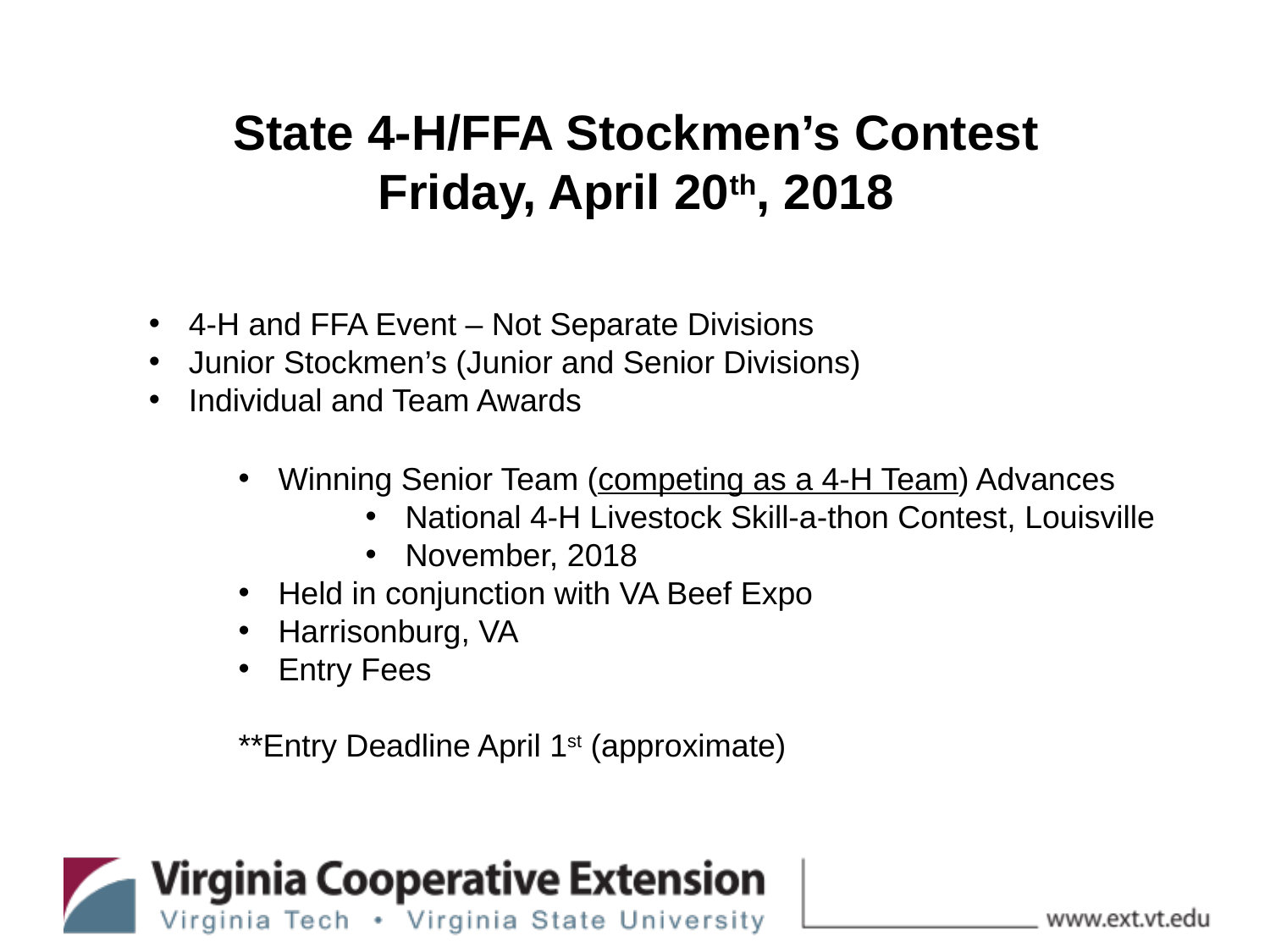

State 4-H/FFA Stockmen’s Contest
Friday, April 20th, 2018
4-H and FFA Event – Not Separate Divisions
Junior Stockmen’s (Junior and Senior Divisions)
Individual and Team Awards

Winning Senior Team (competing as a 4-H Team) Advances
National 4-H Livestock Skill-a-thon Contest, Louisville
November, 2018
Held in conjunction with VA Beef Expo
Harrisonburg, VA
Entry Fees

**Entry Deadline April 1st (approximate)